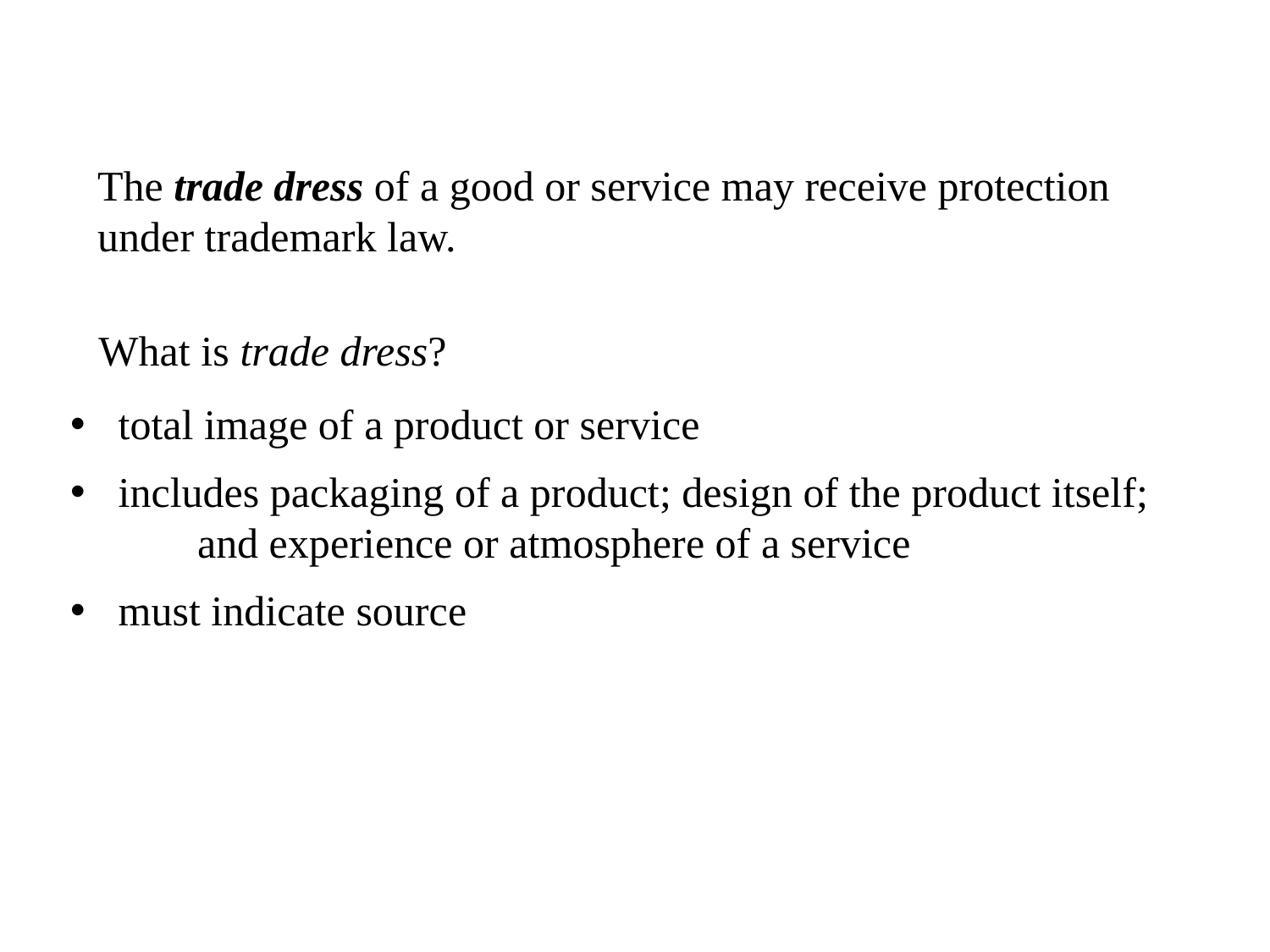

The trade dress of a good or service may receive protection
under trademark law.
What is trade dress?
total image of a product or service

includes packaging of a product; design of the product itself;
	and experience or atmosphere of a service

must indicate source